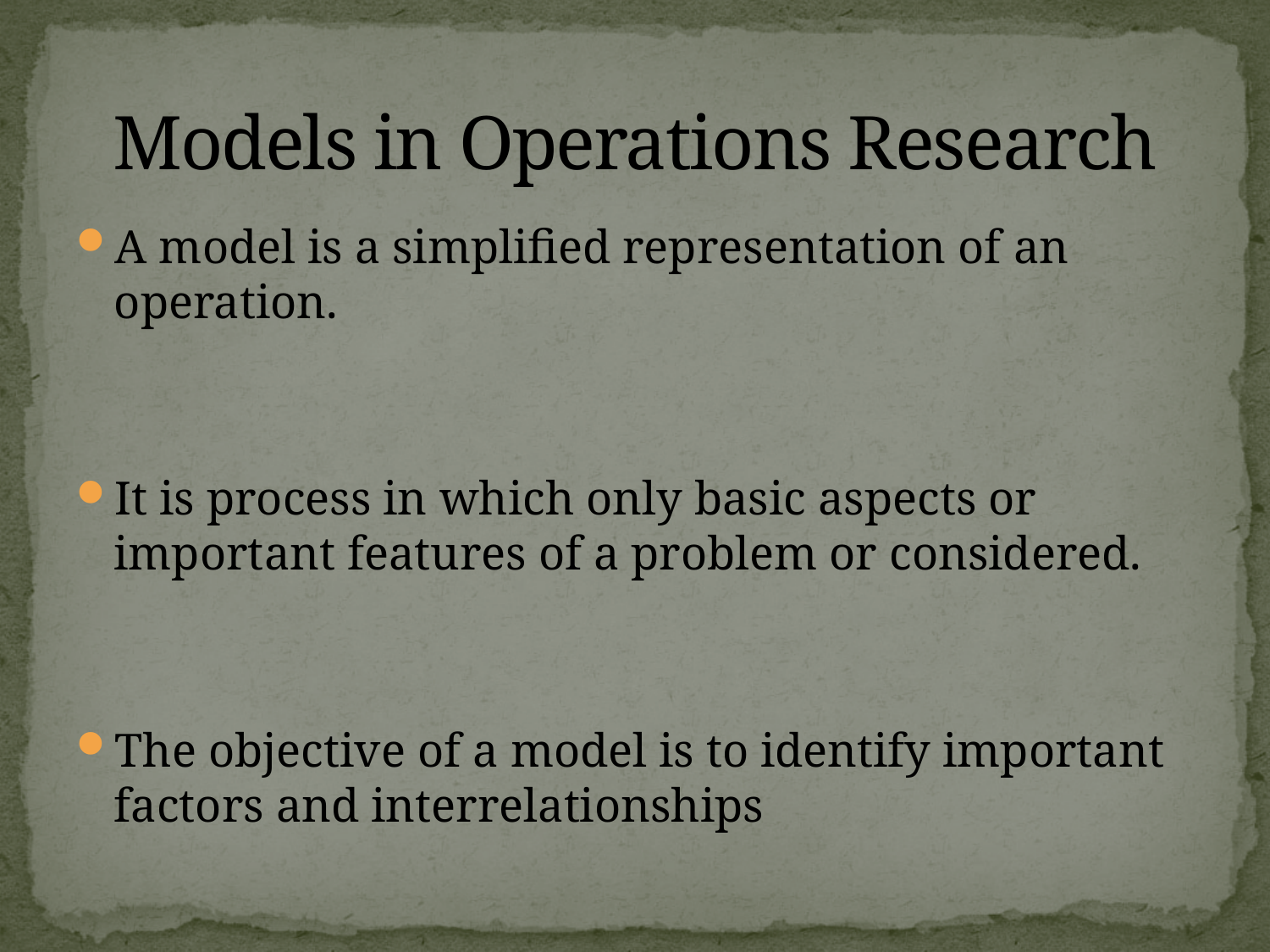

# Models in Operations Research
A model is a simplified representation of an operation.

It is process in which only basic aspects or important features of a problem or considered.

The objective of a model is to identify important factors and interrelationships